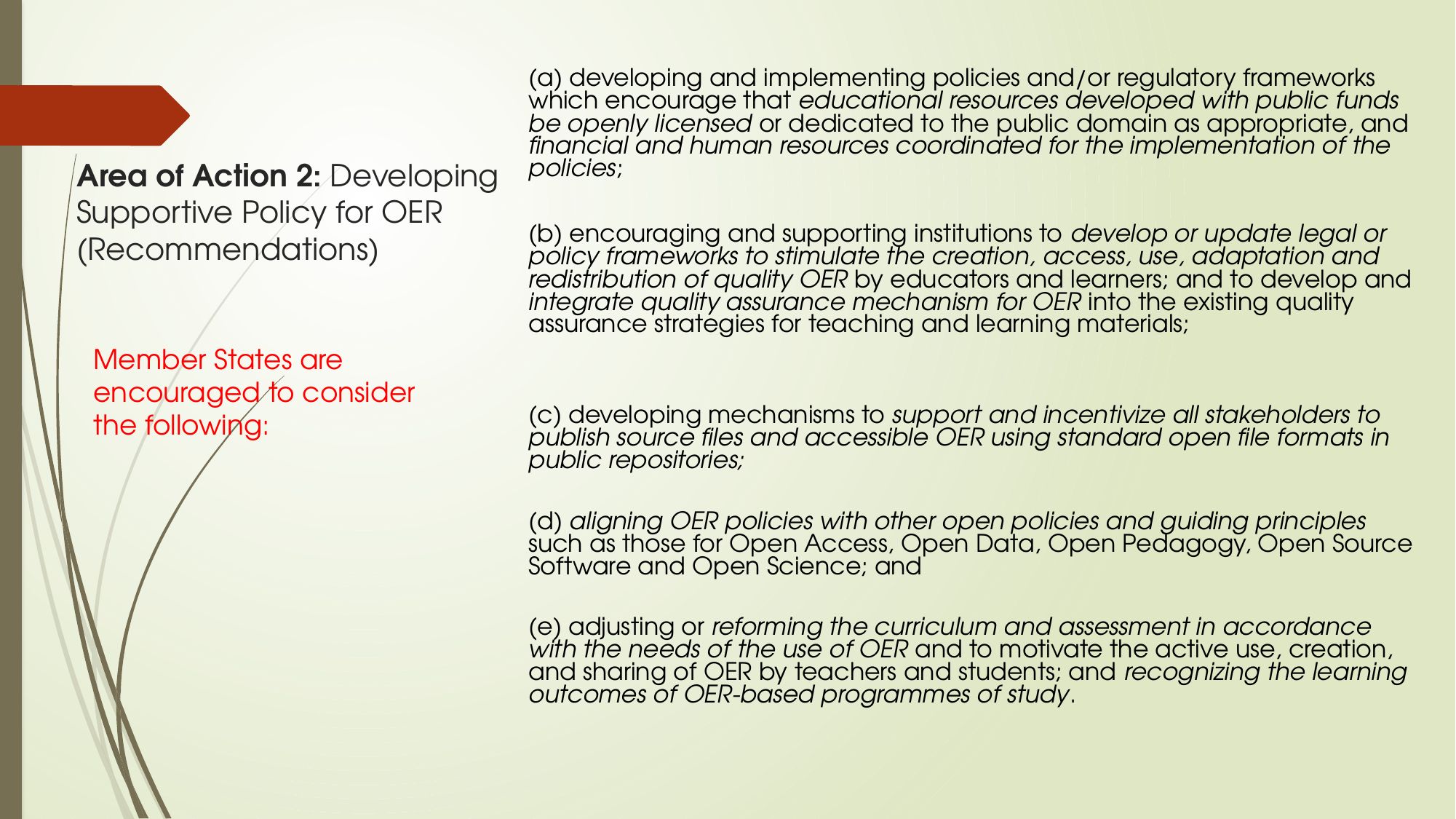

| (a) developing and implementing policies and/or regulatory frameworks which encourage that educational resources developed with public funds be openly licensed or dedicated to the public domain as appropriate, and financial and human resources coordinated for the implementation of the policies; |
| --- |
| (b) encouraging and supporting institutions to develop or update legal or policy frameworks to stimulate the creation, access, use, adaptation and redistribution of quality OER by educators and learners; and to develop and integrate quality assurance mechanism for OER into the existing quality assurance strategies for teaching and learning materials; |
| (c) developing mechanisms to support and incentivize all stakeholders to publish source files and accessible OER using standard open file formats in public repositories; |
| (d) aligning OER policies with other open policies and guiding principles such as those for Open Access, Open Data, Open Pedagogy, Open Source Software and Open Science; and |
| (e) adjusting or reforming the curriculum and assessment in accordance with the needs of the use of OER and to motivate the active use, creation, and sharing of OER by teachers and students; and recognizing the learning outcomes of OER-based programmes of study. |
# Area of Action 2: Developing Supportive Policy for OER (Recommendations)
Member States are encouraged to consider the following: